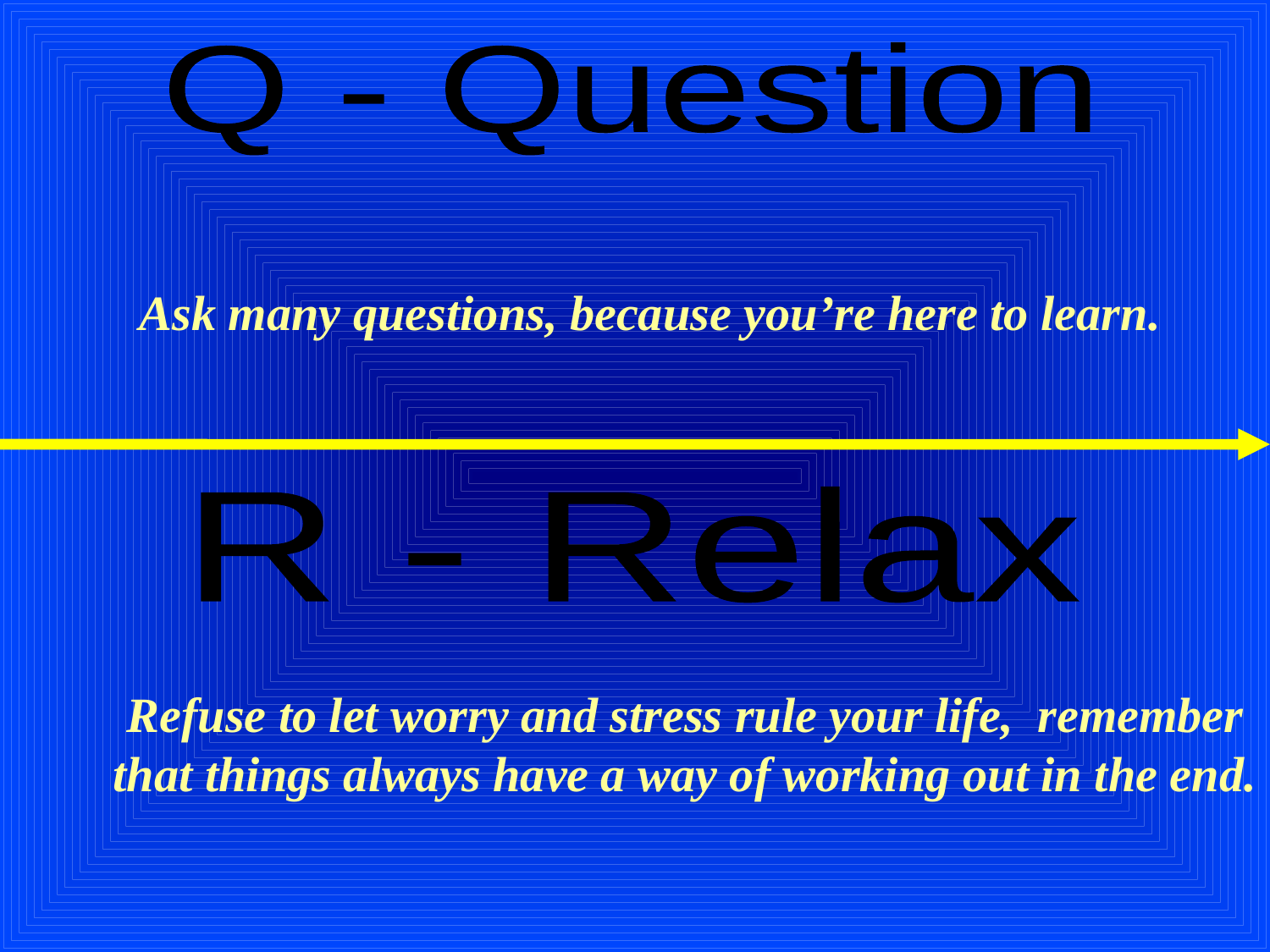

Q - Question
Ask many questions, because you’re here to learn.

R - Relax
Refuse to let worry and stress rule your life,  remember
that things always have a way of working out in the end.